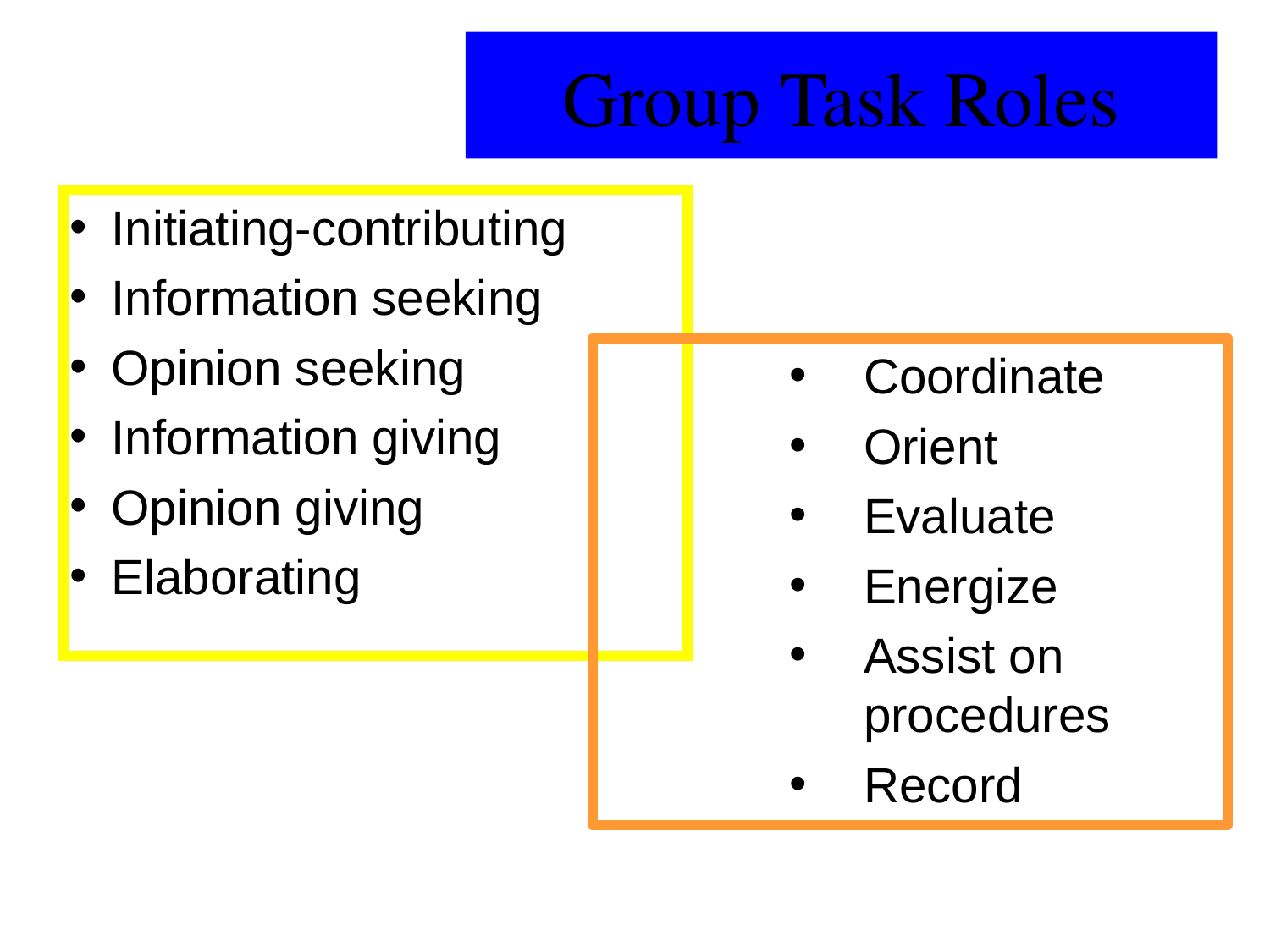

Group Task Roles
Initiating-contributing
Information seeking
Opinion seeking
Information giving
Opinion giving
Elaborating

Coordinate
Orient
Evaluate
Energize
Assist on procedures
Record